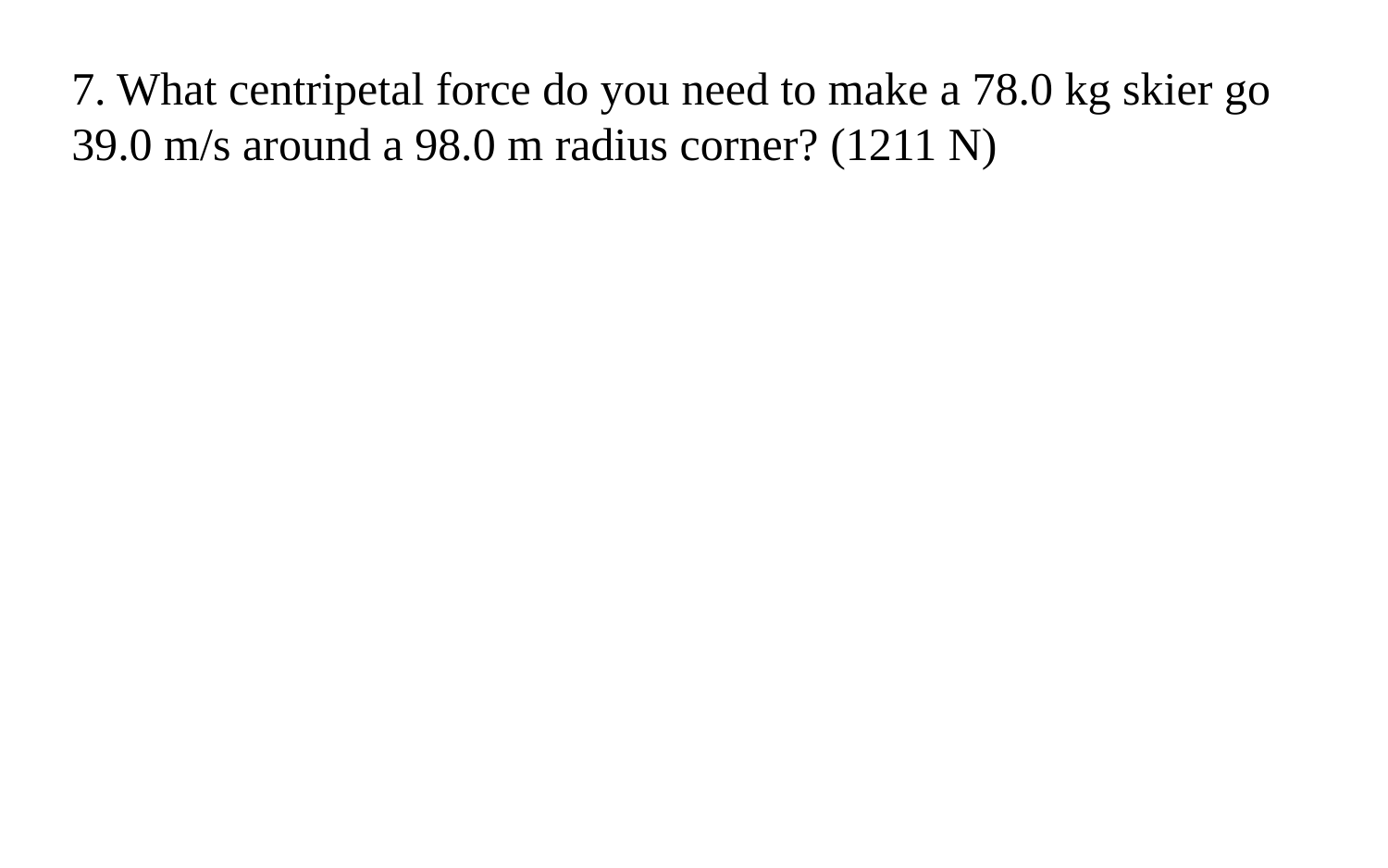

7. What centripetal force do you need to make a 78.0 kg skier go 39.0 m/s around a 98.0 m radius corner? (1211 N)